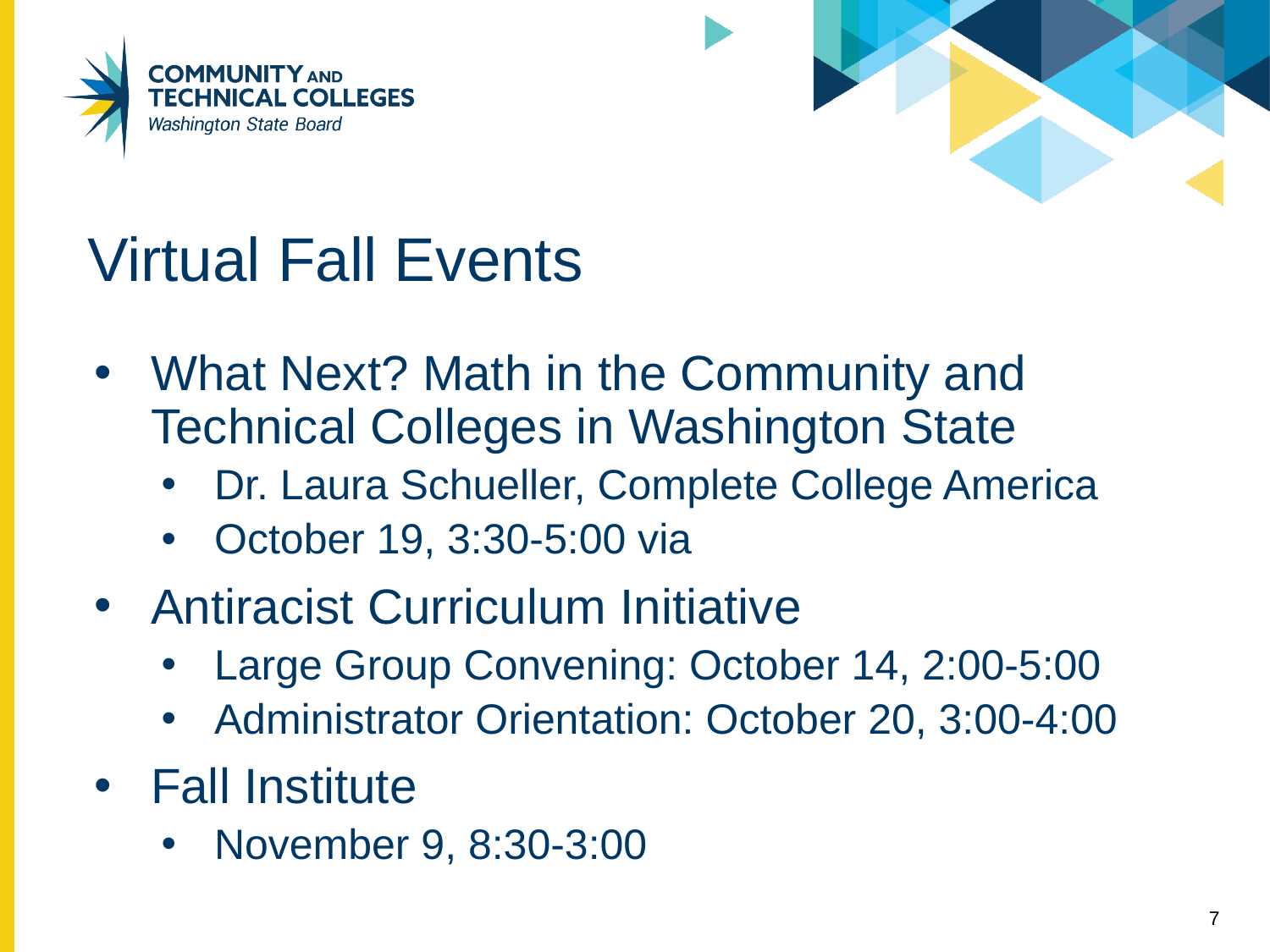

# Virtual Fall Events
What Next? Math in the Community and Technical Colleges in Washington State
Dr. Laura Schueller, Complete College America
October 19, 3:30-5:00 via
Antiracist Curriculum Initiative
Large Group Convening: October 14, 2:00-5:00
Administrator Orientation: October 20, 3:00-4:00
Fall Institute
November 9, 8:30-3:00

7